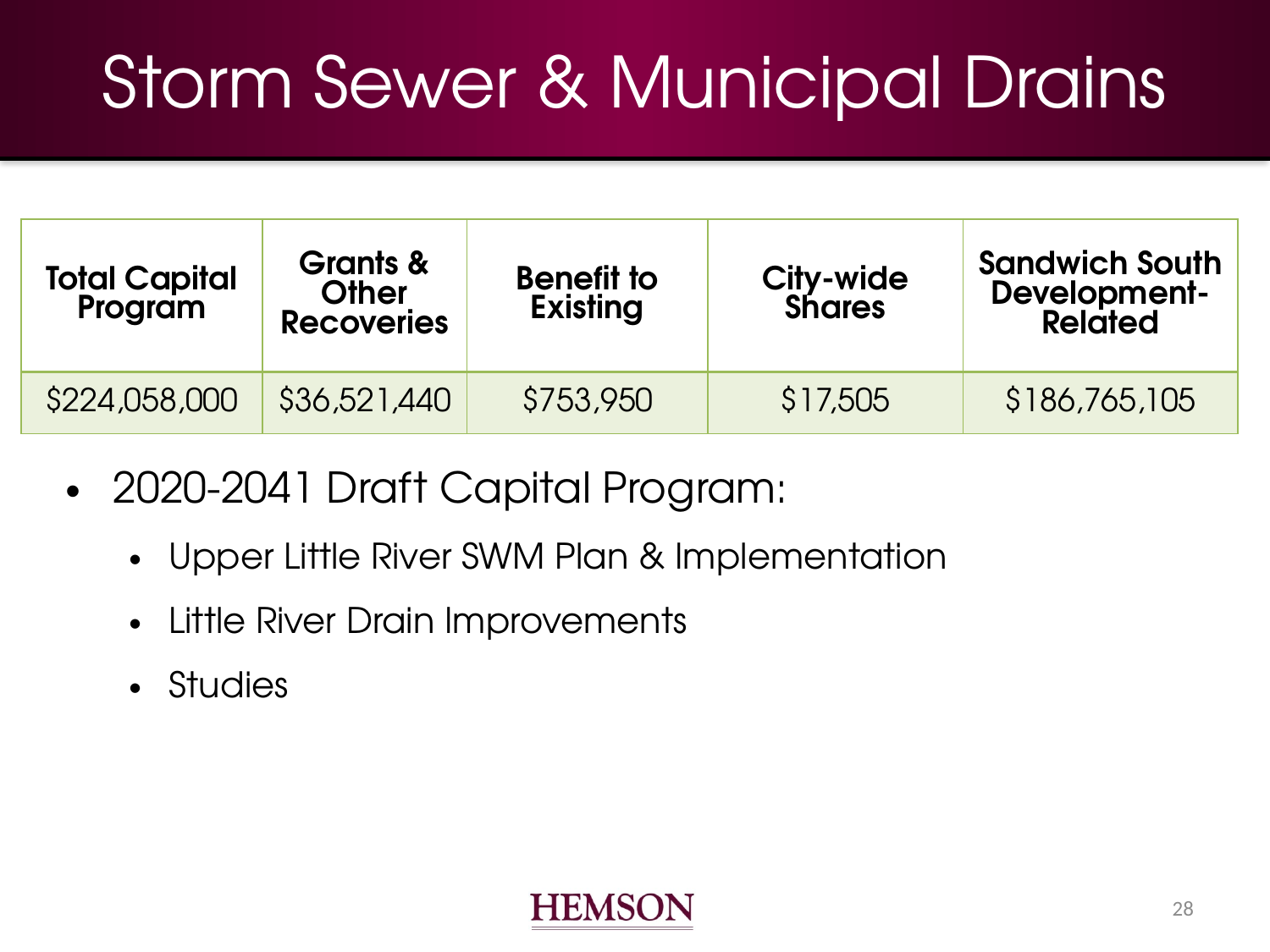

# Storm Sewer & Municipal Drains
| Total Capital Program | Grants & Other Recoveries | Benefit to Existing | City-wide Shares | Sandwich South Development-Related |
| --- | --- | --- | --- | --- |
| $224,058,000 | $36,521,440 | $753,950 | $17,505 | $186,765,105 |
2020-2041 Draft Capital Program:
Upper Little River SWM Plan & Implementation
Little River Drain Improvements
Studies
28